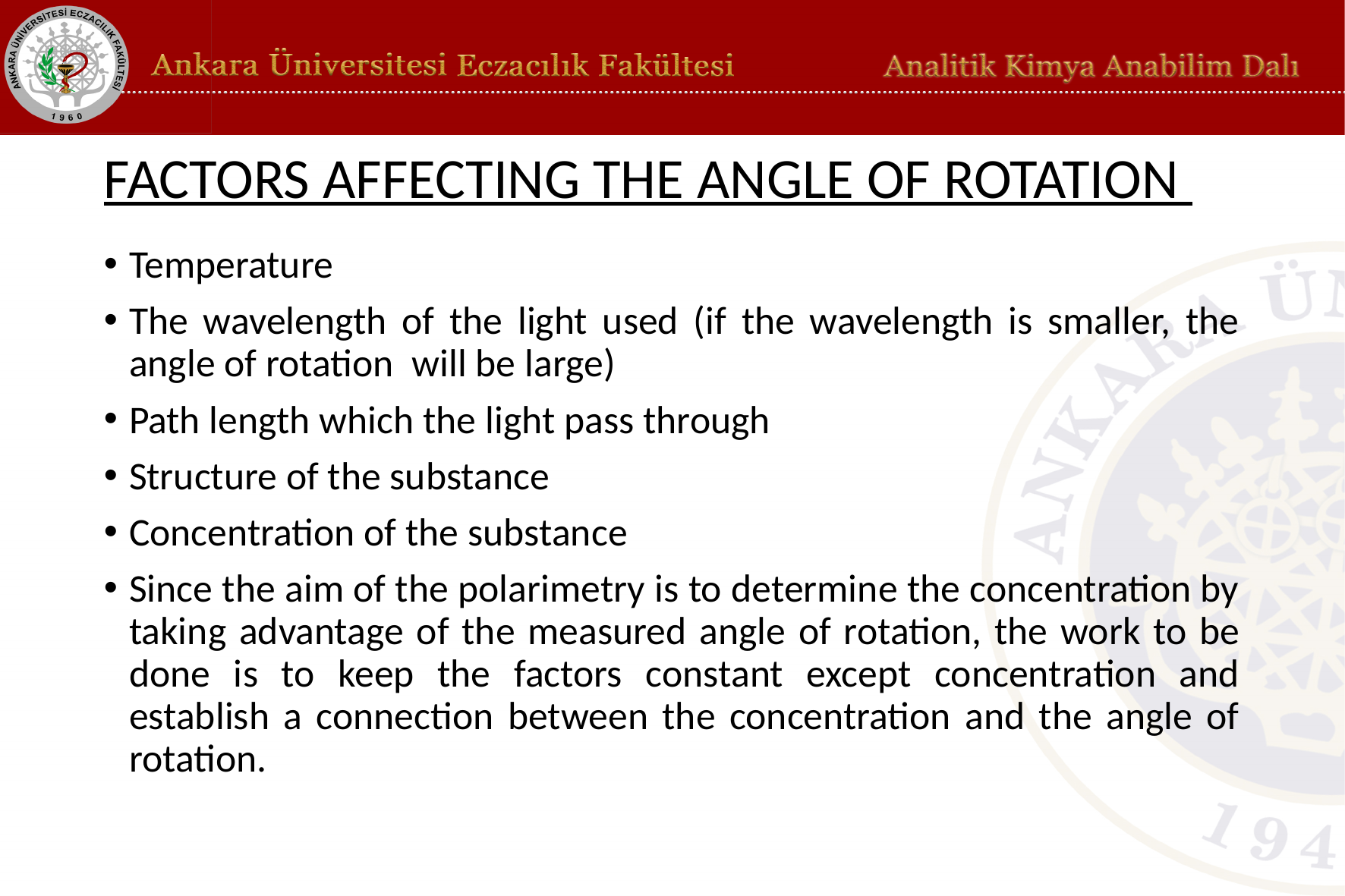

# FACTORS AFFECTING THE ANGLE OF ROTATION
Temperature
The wavelength of the light used (if the wavelength is smaller, the angle of rotation  will be large)
Path length which the light pass through
Structure of the substance
Concentration of the substance
Since the aim of the polarimetry is to determine the concentration by taking advantage of the measured angle of rotation, the work to be done is to keep the factors constant except concentration and establish a connection between the concentration and the angle of rotation.